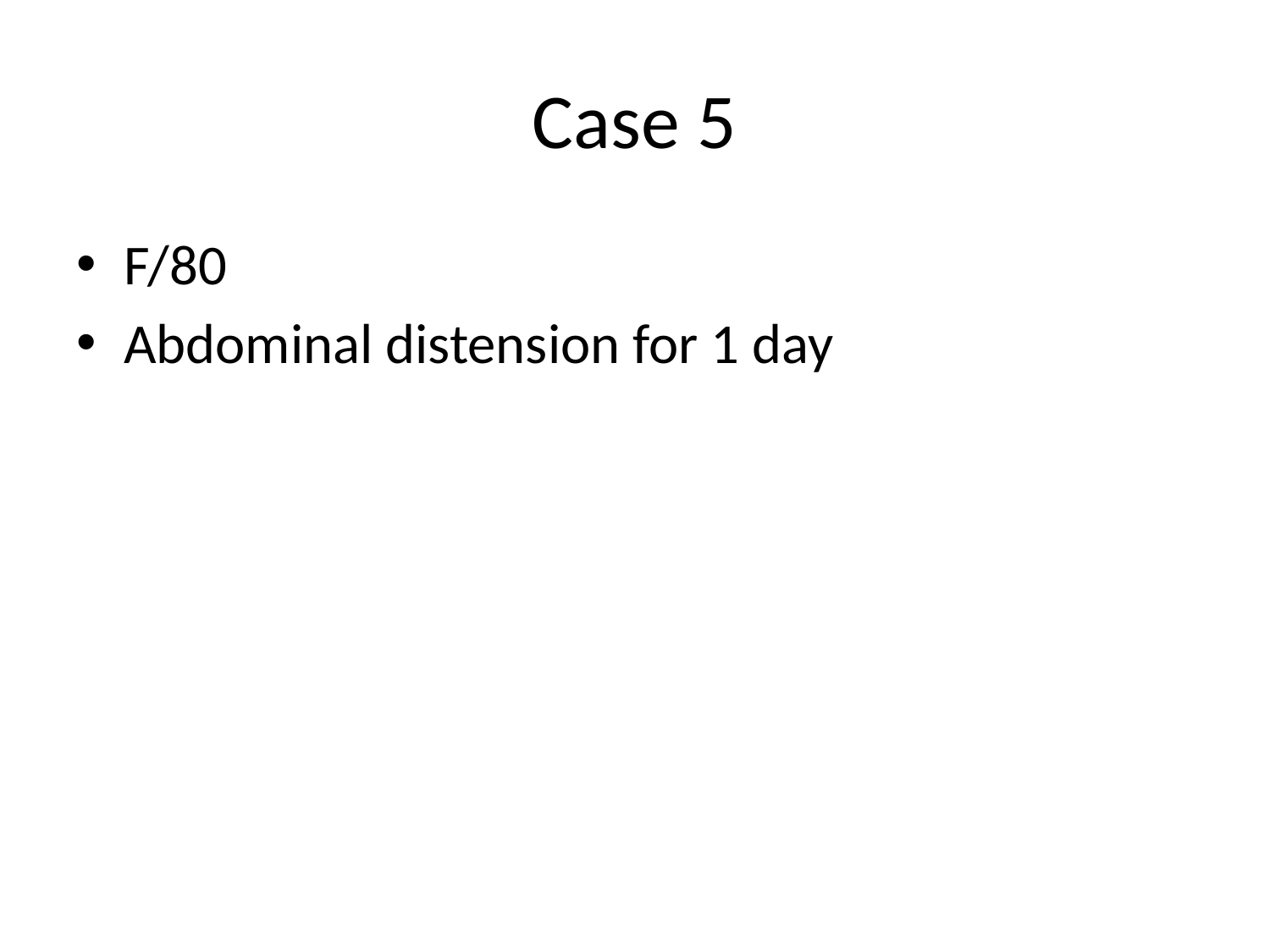

# Case 5
F/80
Abdominal distension for 1 day